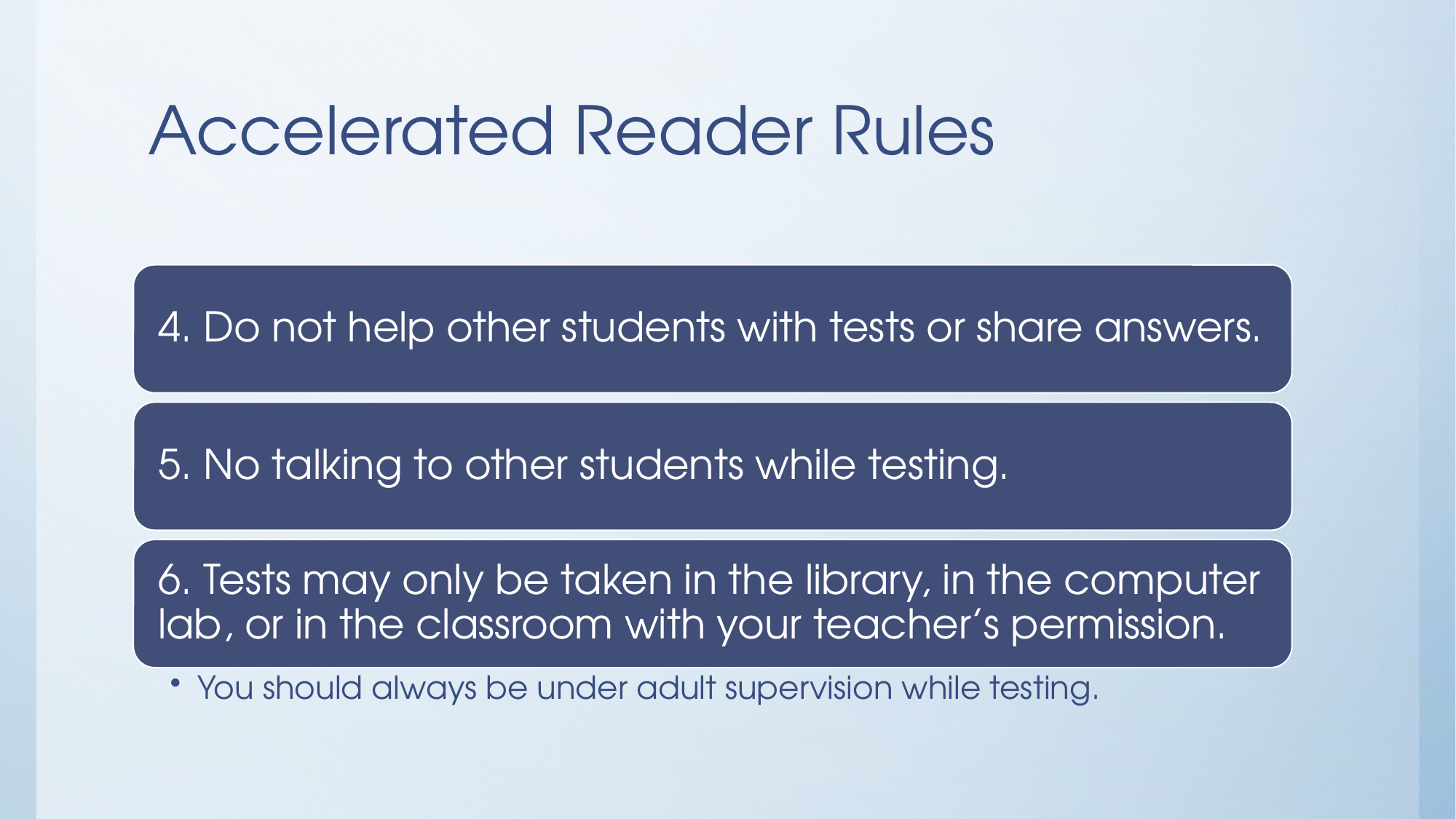

# Accelerated Reader Rules
4. Do not help other students with tests or share answers.
5. No talking to other students while testing.
6. Tests may only be taken in the library, in the computer lab, or in the classroom with your teacher’s permission.
You should always be under adult supervision while testing.